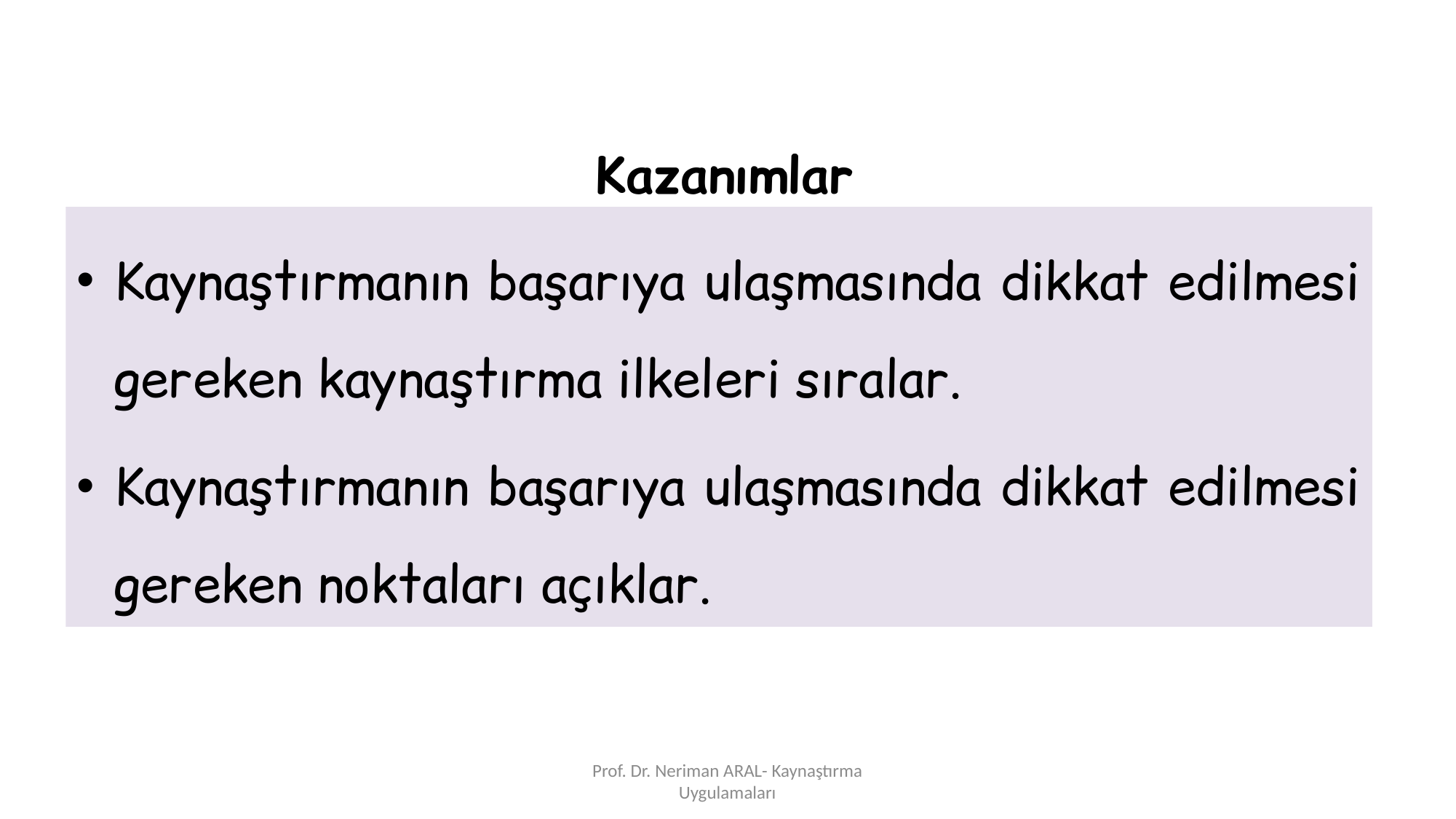

Kazanımlar
Kaynaştırmanın başarıya ulaşmasında dikkat edilmesi gereken kaynaştırma ilkeleri sıralar.
Kaynaştırmanın başarıya ulaşmasında dikkat edilmesi gereken noktaları açıklar.

Prof. Dr. Neriman ARAL- Kaynaştırma Uygulamaları